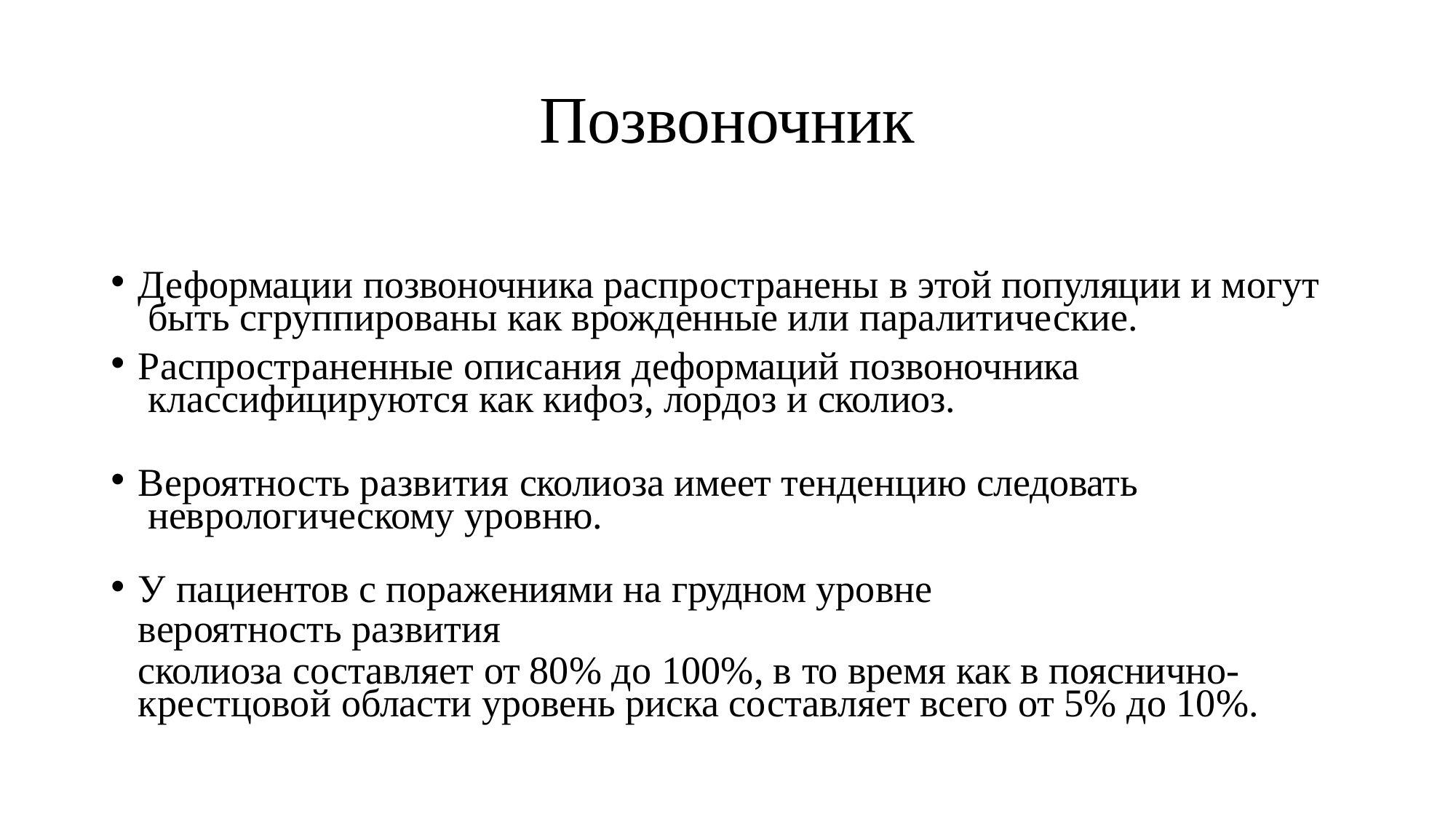

# Позвоночник
Деформации позвоночника распространены в этой популяции и могут  быть сгруппированы как врожденные или паралитические.
Распространенные описания деформаций позвоночника  классифицируются как кифоз, лордоз и сколиоз.

Вероятность развития сколиоза имеет тенденцию следовать  неврологическому уровню.
У пациентов с поражениями на грудном уровне вероятность развития
сколиоза составляет от 80% до 100%, в то время как в пояснично-  крестцовой области уровень риска составляет всего от 5% до 10%.